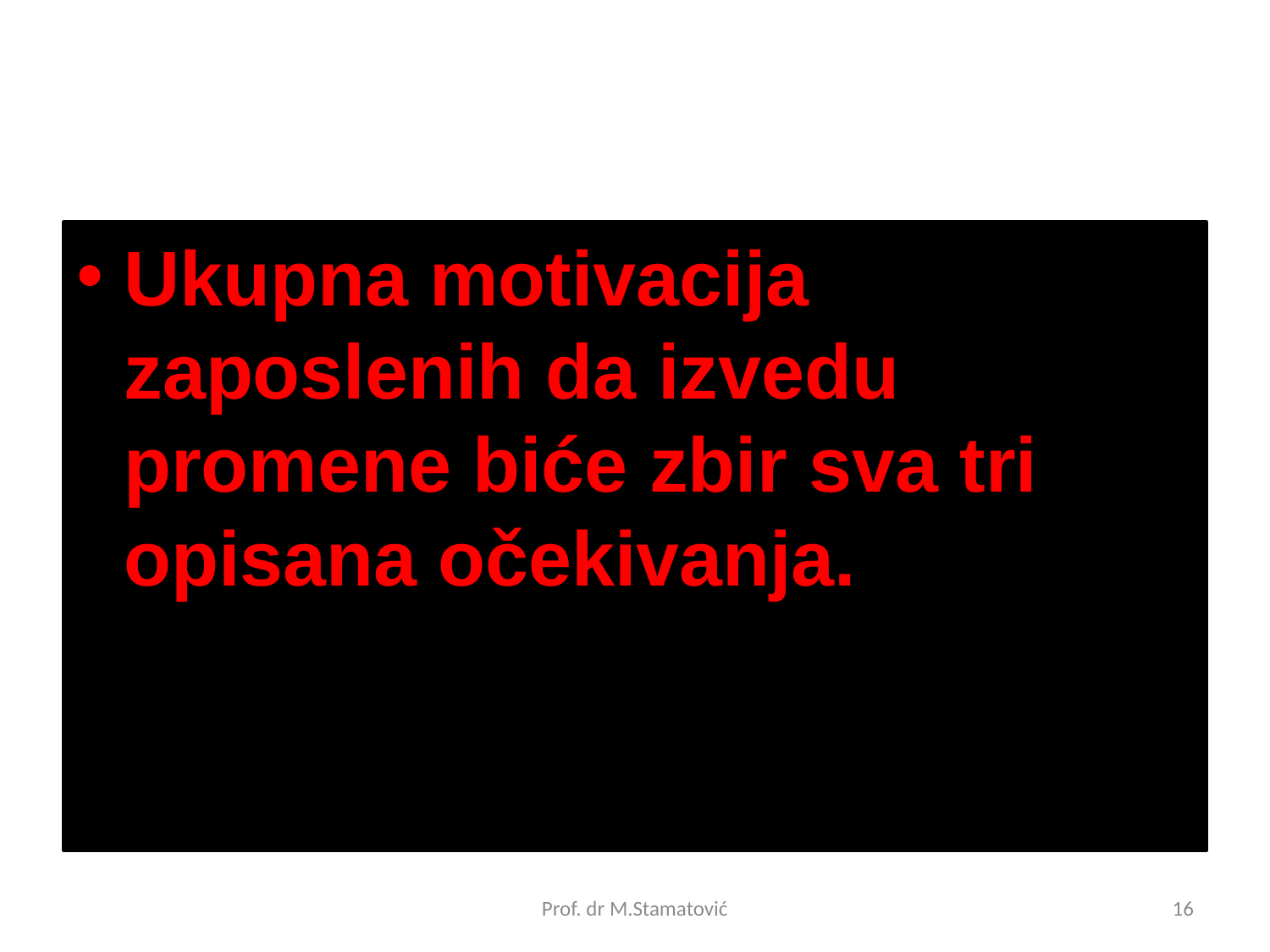

Ukupna motivacija zaposlenih da izvedu promene biće zbir sva tri opisana očekivanja.

Prof. dr M.Stamatović
16